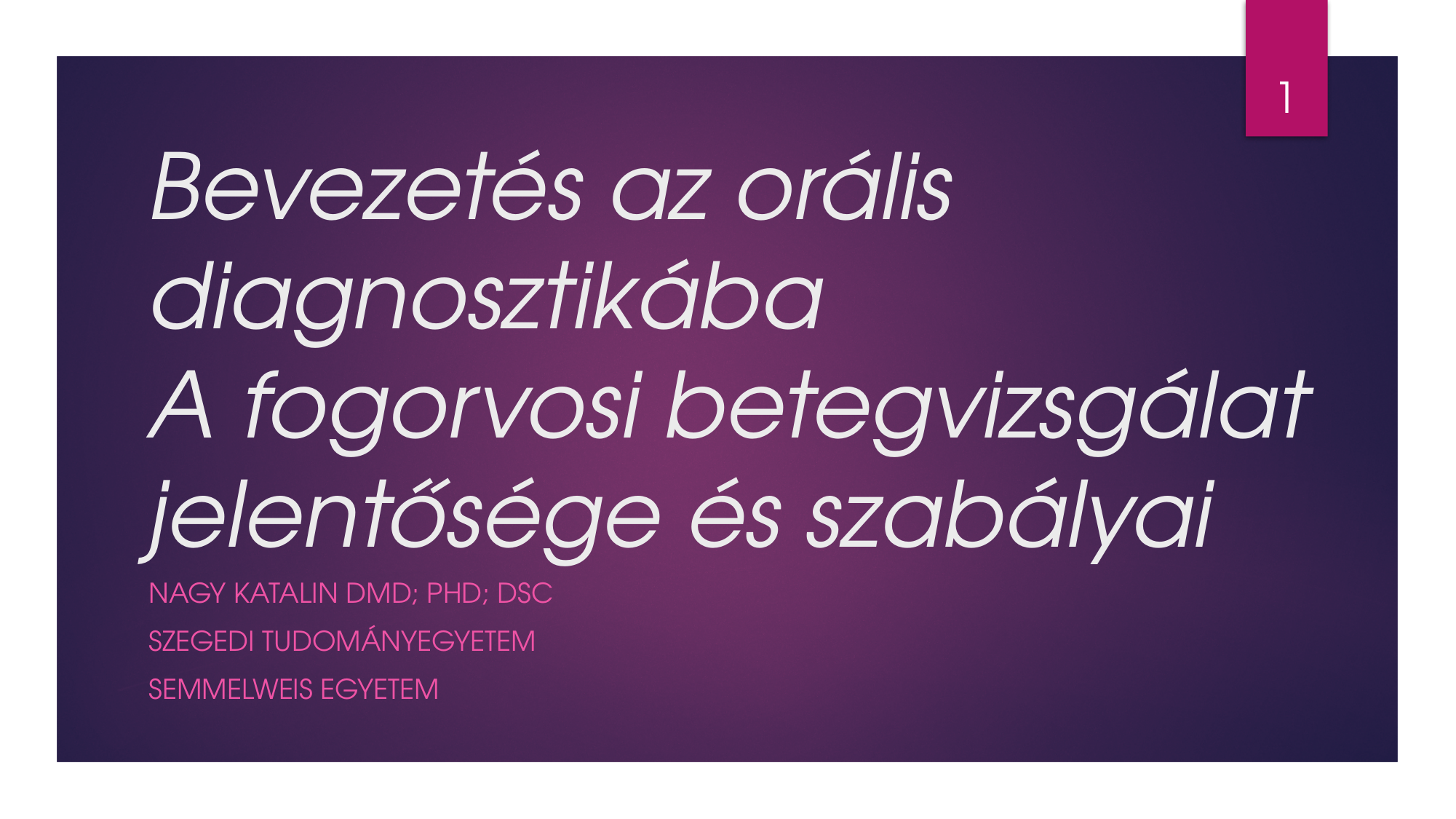

1
# Bevezetés az orális diagnosztikába A fogorvosi betegvizsgálat jelentősége és szabályai
Nagy Katalin DMD; PhD; Dsc
Szegedi Tudományegyetem
SEMMELWEIS EGYETEM